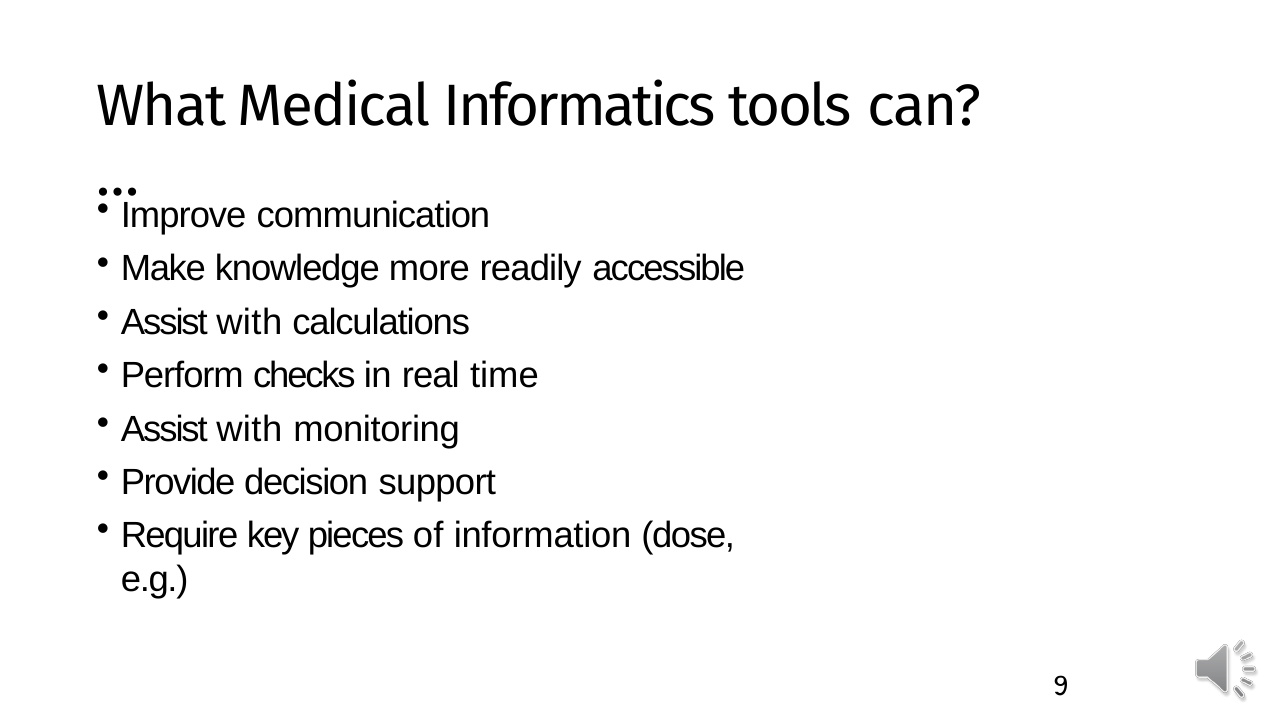

# What Medical Informatics tools can?…
Improve communication
Make knowledge more readily accessible
Assist with calculations
Perform checks in real time
Assist with monitoring
Provide decision support
Require key pieces of information (dose, e.g.)

9